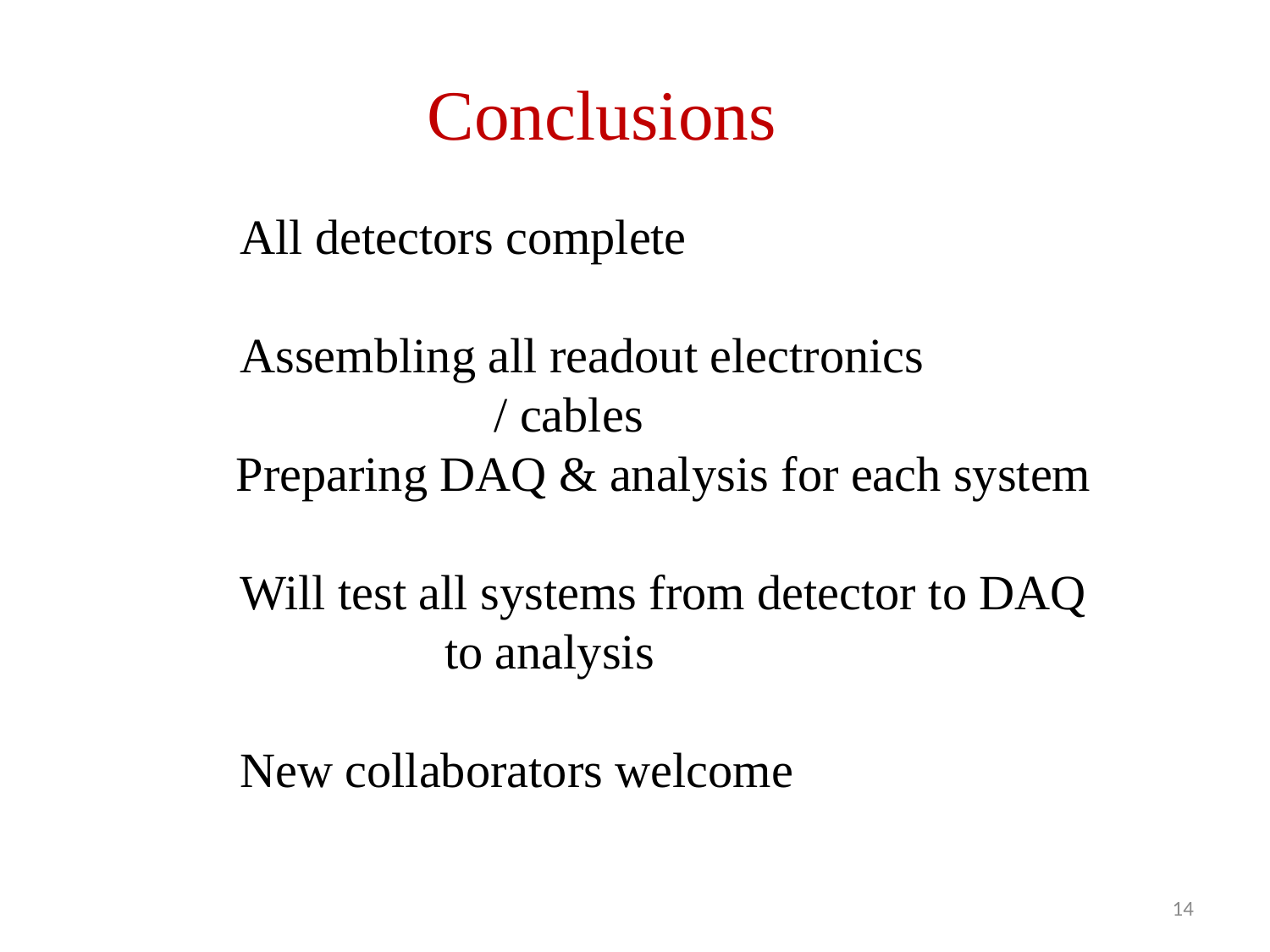

Conclusions

         	All detectors complete

          	Assembling all readout electronics
                    		/ cables
          Preparing DAQ & analysis for each system

	Will test all systems from detector to DAQ
                           to analysis

	New collaborators welcome

14